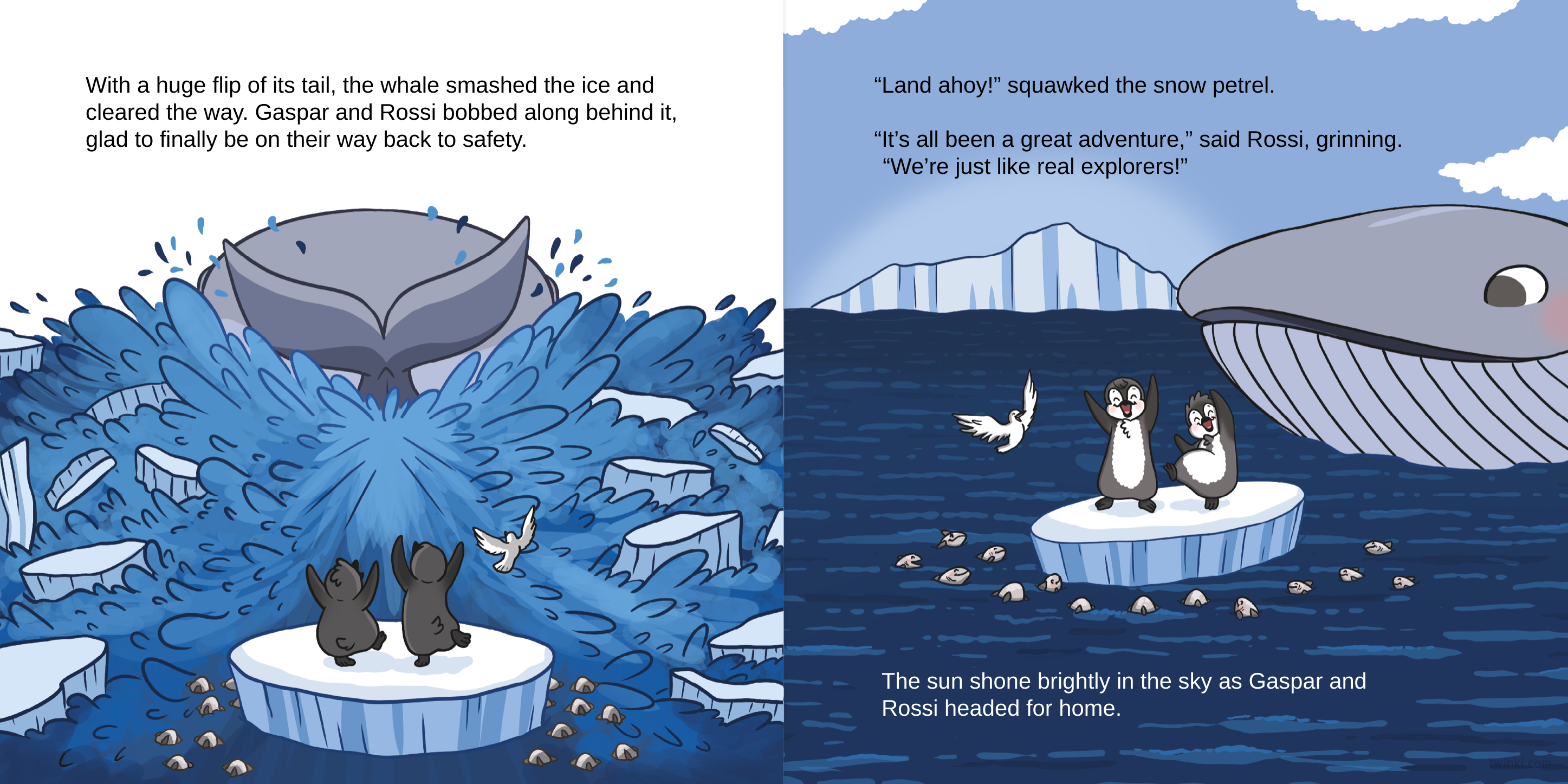

With a huge flip of its tail, the whale smashed the ice and cleared the way. Gaspar and Rossi bobbed along behind it, glad to finally be on their way back to safety.
“Land ahoy!” squawked the snow petrel.

“It’s all been a great adventure,” said Rossi, grinning. “We’re just like real explorers!”
The sun shone brightly in the sky as Gaspar and Rossi headed for home.